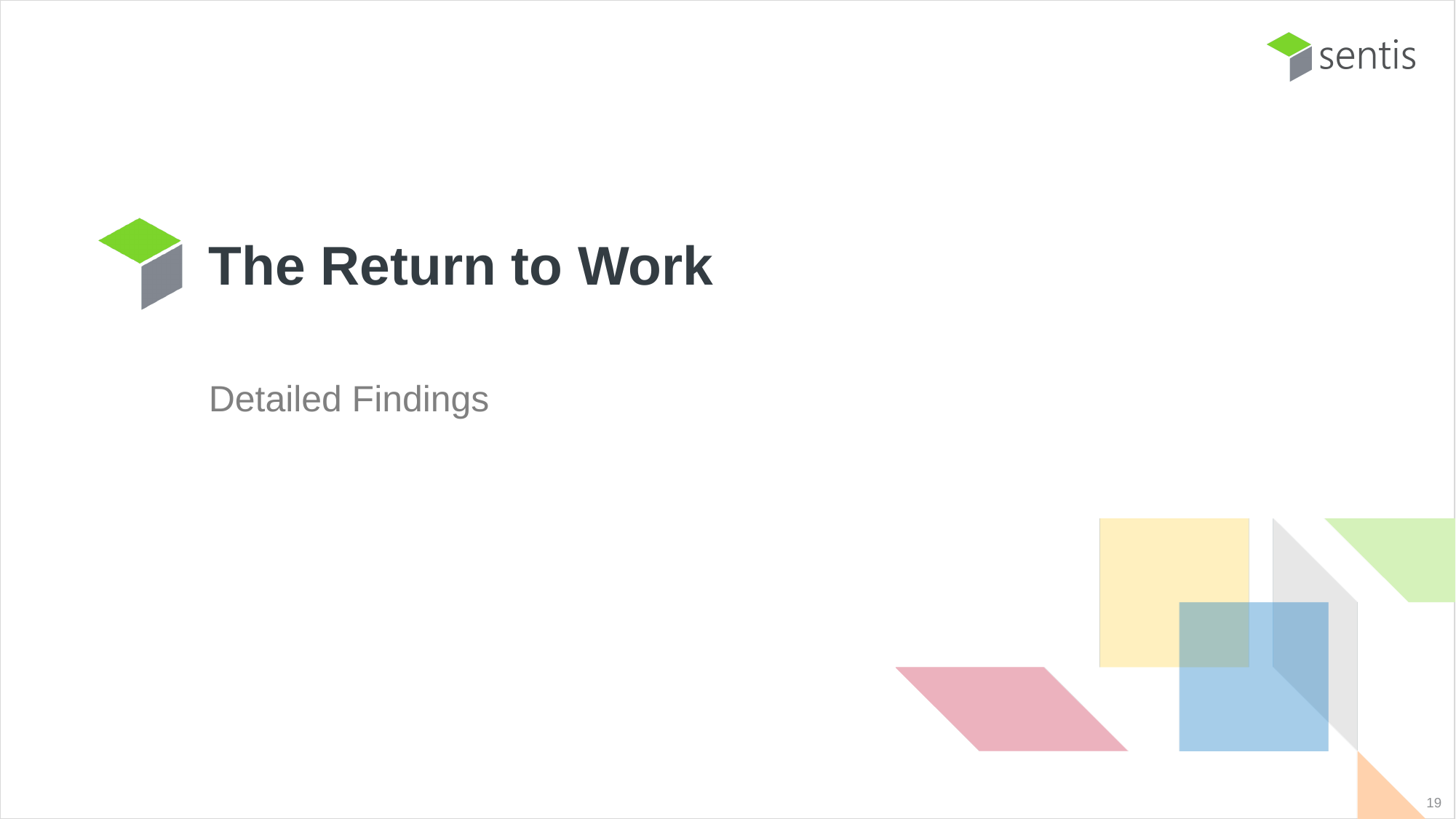

The Return to Work
Detailed Findings
19